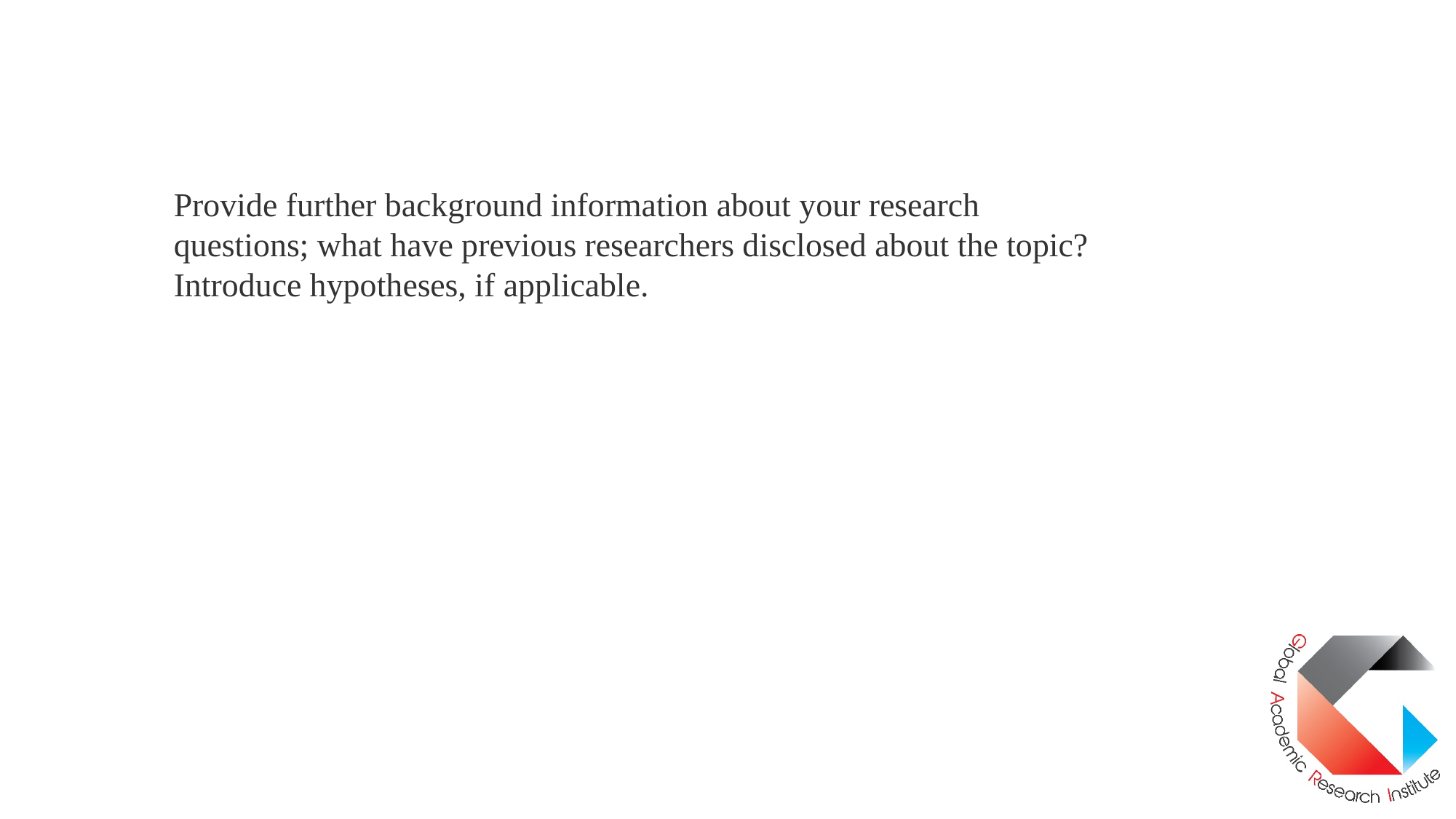

Provide further background information about your research questions; what have previous researchers disclosed about the topic? Introduce hypotheses, if applicable.